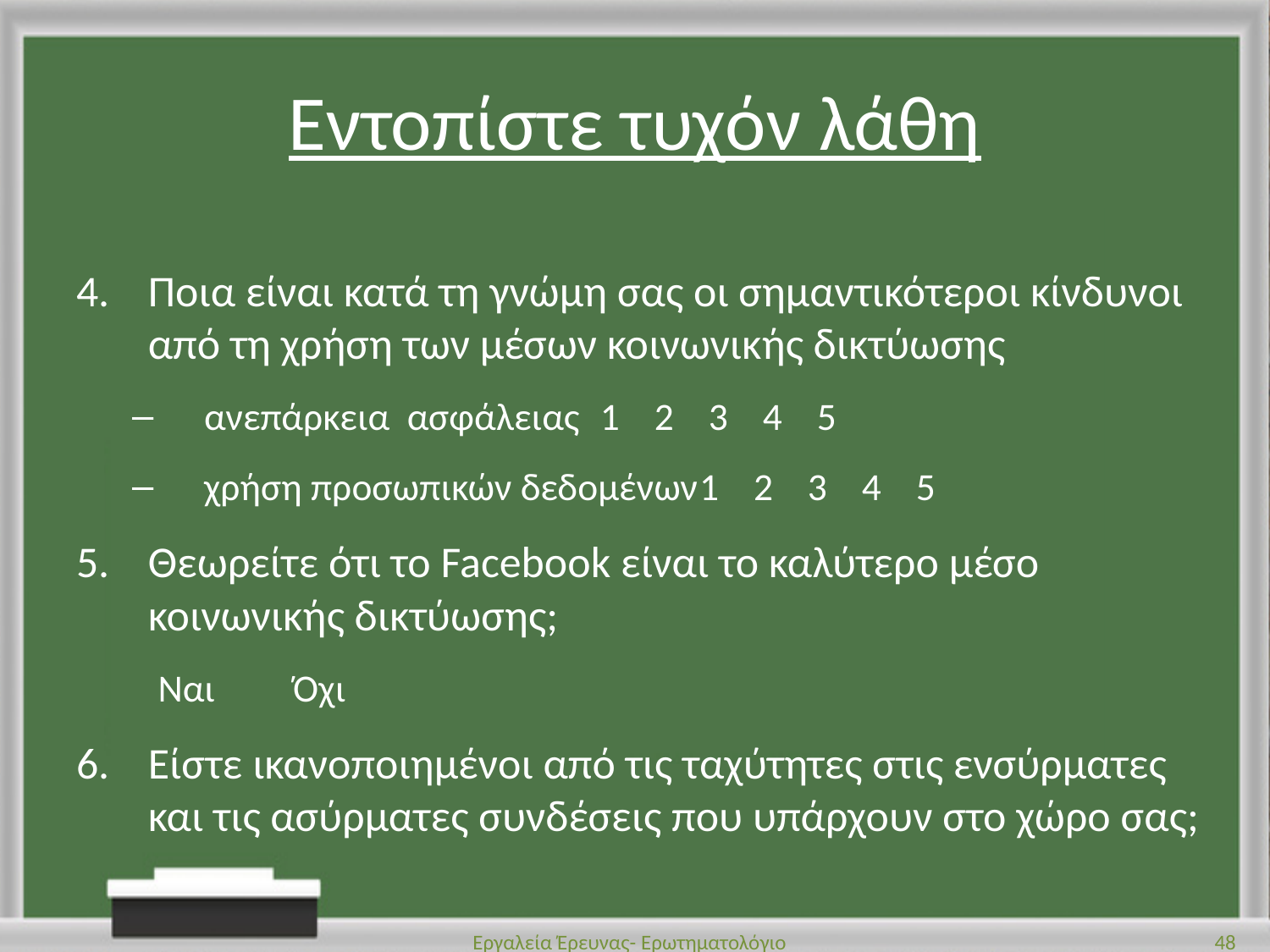

# Εντοπίστε τυχόν λάθη
Ποια είναι κατά τη γνώμη σας οι σημαντικότεροι κίνδυνοι από τη χρήση των μέσων κοινωνικής δικτύωσης
ανεπάρκεια  ασφάλειας 		1    2    3    4    5
χρήση προσωπικών δεδομένων		1    2    3    4    5
Θεωρείτε ότι το Facebook είναι το καλύτερο μέσο κοινωνικής δικτύωσης;
   Ναι         Όχι
Είστε ικανοποιημένοι από τις ταχύτητες στις ενσύρματες και τις ασύρματες συνδέσεις που υπάρχουν στο χώρο σας;
Εργαλεία Έρευνας- Ερωτηματολόγιο
48